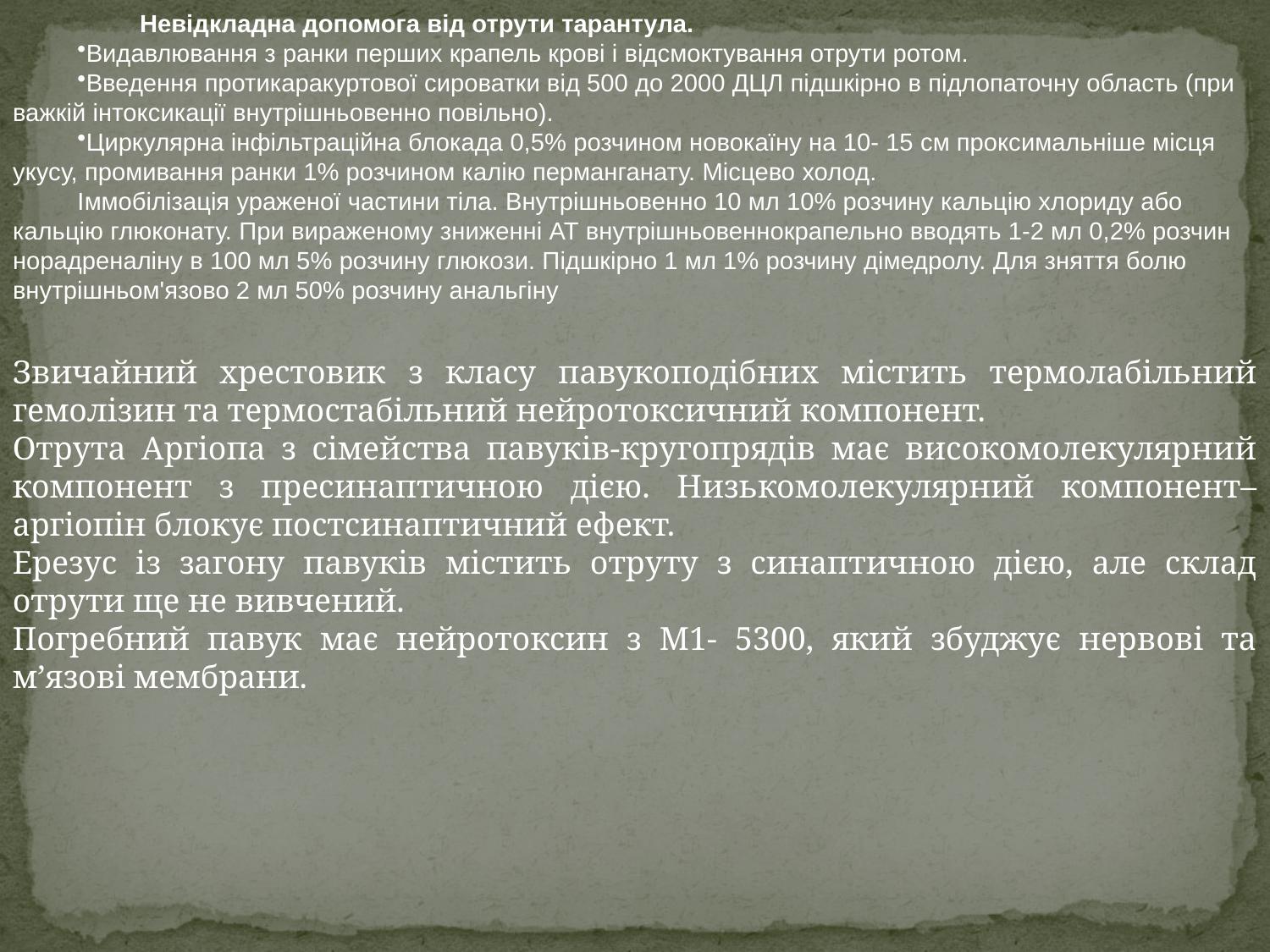

Невідкладна допомога від отрути тарантула.
Видавлювання з ранки перших крапель крові і відсмоктування отрути ротом.
Введення протикаракуртової сироватки від 500 до 2000 ДЦЛ підшкірно в підлопаточну область (при важкій інтоксикації внутрішньовенно повільно).
Циркулярна інфільтраційна блокада 0,5% розчином новокаїну на 10- 15 см проксимальніше місця укусу, промивання ранки 1% розчином калію перманганату. Місцево холод.
Іммобілізація ураженої частини тіла. Внутрішньовенно 10 мл 10% розчину кальцію хлориду або кальцію глюконату. При вираженому зниженні АТ внутрішньовеннокрапельно вводять 1-2 мл 0,2% розчин норадреналіну в 100 мл 5% розчину глюкози. Підшкірно 1 мл 1% розчину дімедролу. Для зняття болю внутрішньом'язово 2 мл 50% розчину анальгіну
Звичайний хрестовик з класу павукоподібних містить термолабільний гемолізин та термостабільний нейротоксичний компонент.
Отрута Аргіопа з сімейства павуків-кругопрядів має високомолекулярний компонент з пресинаптичною дією. Низькомолекулярний компонент–аргіопін блокує постсинаптичний ефект.
Ерезус із загону павуків містить отруту з синаптичною дією, але склад отрути ще не вивчений.
Погребний павук має нейротоксин з М1- 5300, який збуджує нервові та м’язові мембрани.